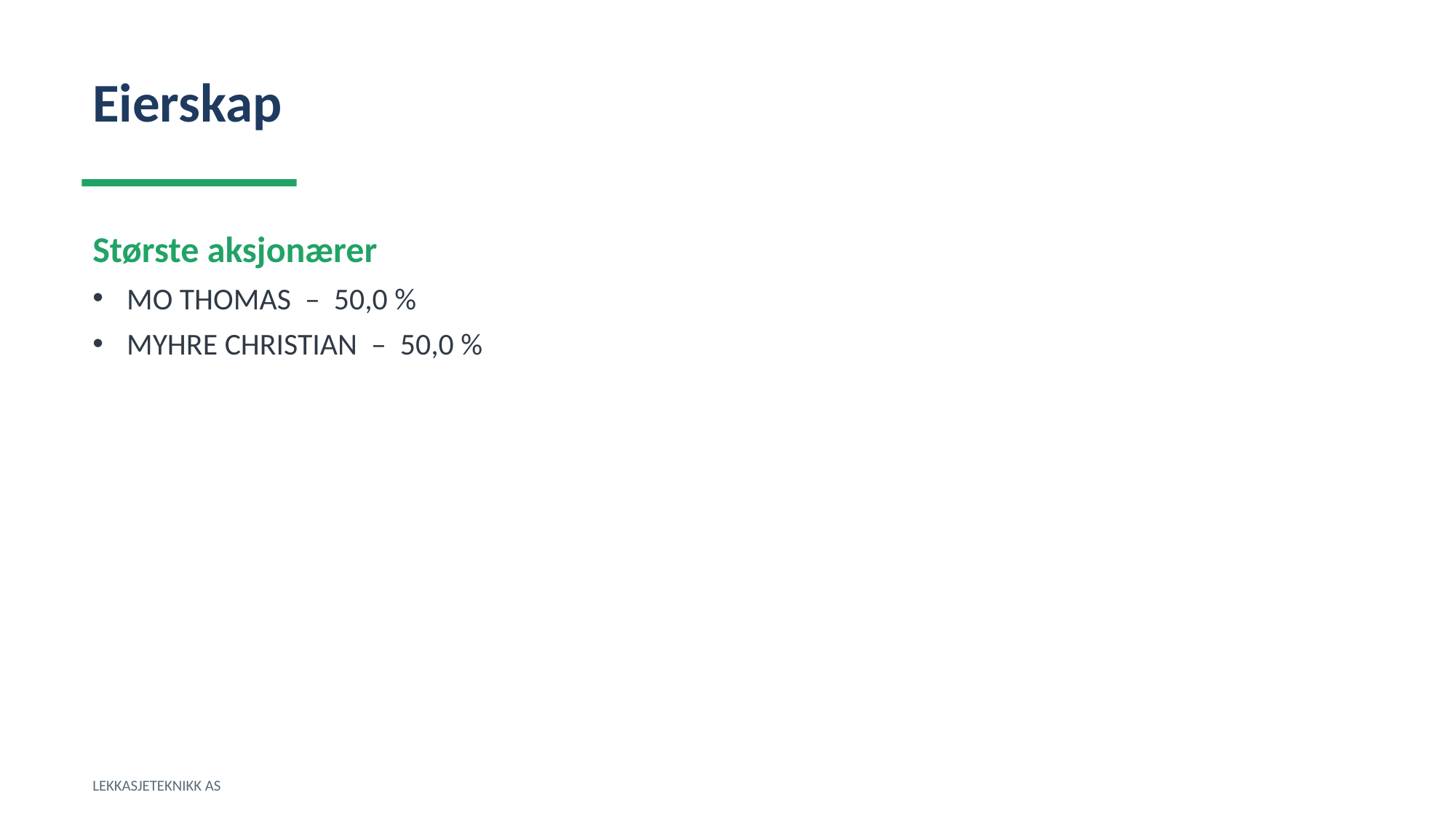

Eierskap

Største aksjonærer
MO THOMAS  –  50,0 %
MYHRE CHRISTIAN  –  50,0 %
LEKKASJETEKNIKK AS